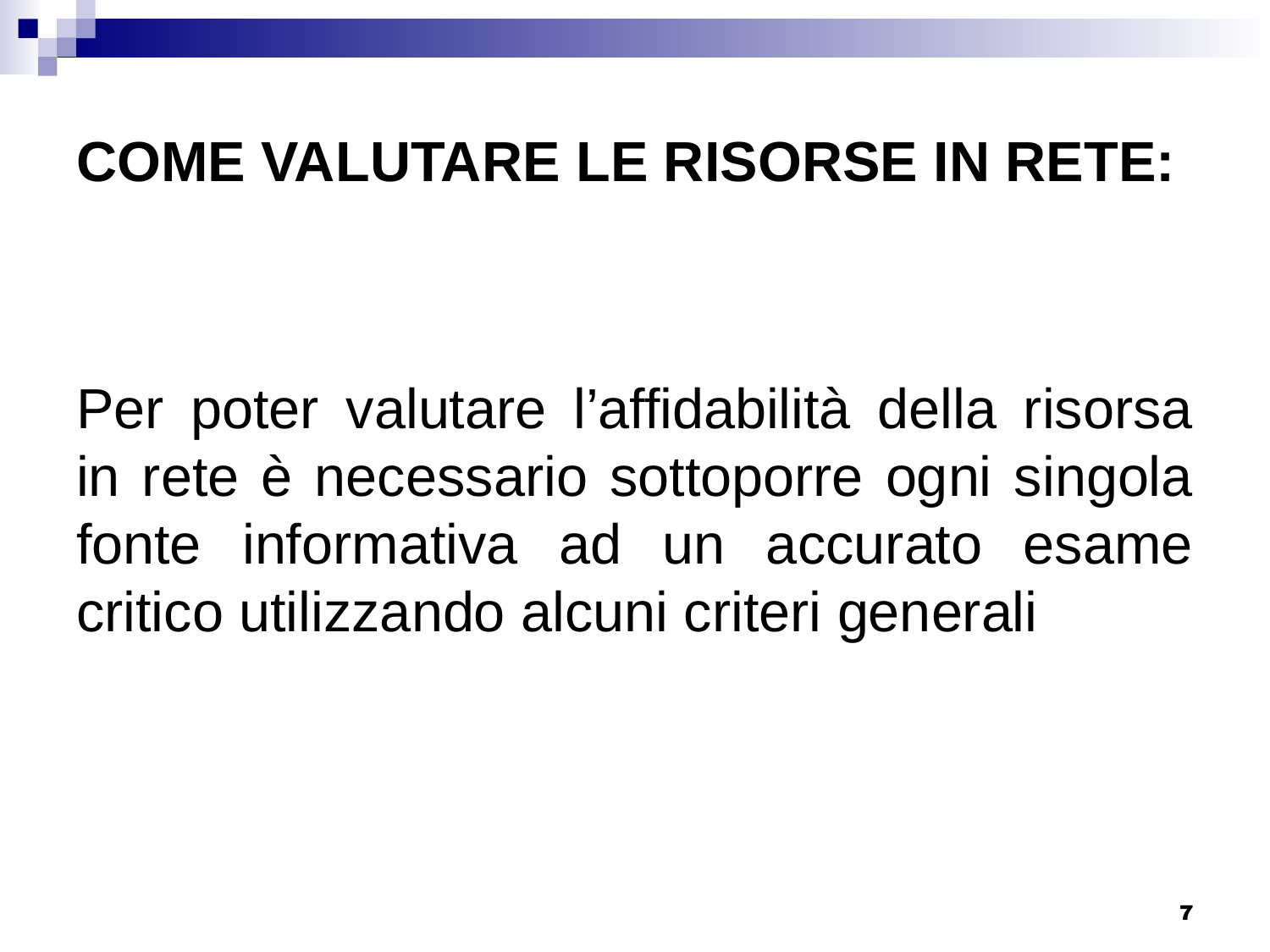

# COME VALUTARE LE RISORSE IN RETE:
Per poter valutare l’affidabilità della risorsa in rete è necessario sottoporre ogni singola fonte informativa ad un accurato esame critico utilizzando alcuni criteri generali
7